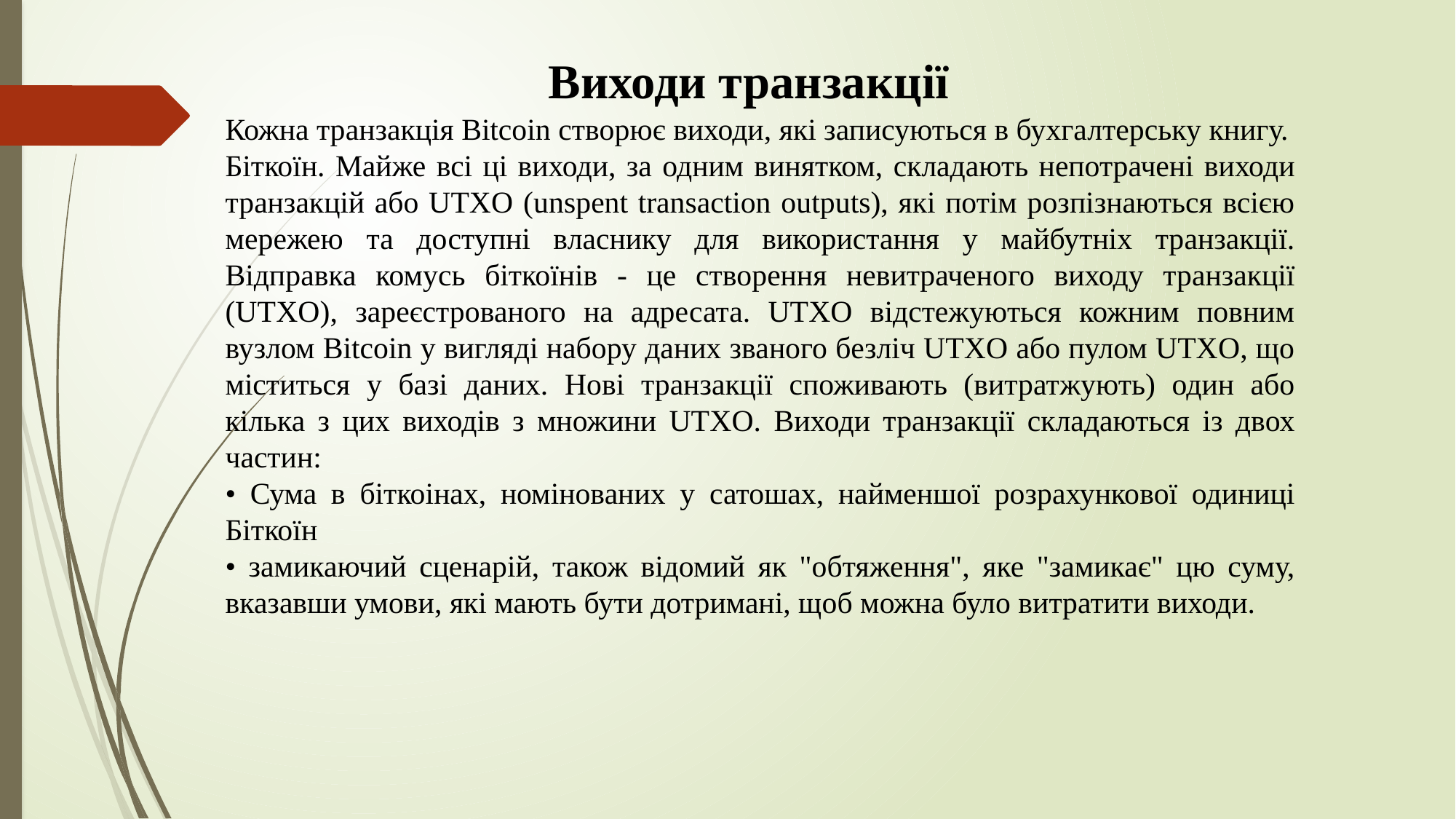

Виходи транзакції
Кожна транзакція Bitcoin створює виходи, які записуються в бухгалтерську книгу.
Біткоїн. Майже всі ці виходи, за одним винятком, складають непотрачені виходи транзакцій або UTXO (unspent transaction outputs), які потім розпізнаються всією мережею та доступні власнику для використання у майбутніх транзакції. Відправка комусь біткоїнів - це створення невитраченого виходу транзакції (UTXO), зареєстрованого на адресата. UTXO відстежуються кожним повним вузлом Bitcoin у вигляді набору даних званого безліч UTXO або пулом UTXO, що міститься у базі даних. Нові транзакції споживають (витратжують) один або кілька з цих виходів з множини UTXO. Виходи транзакції складаються із двох частин:
• Сума в біткоінах, номінованих у сатошах, найменшої розрахункової одиниці Біткоїн
• замикаючий сценарій, також відомий як "обтяження", яке "замикає" цю суму, вказавши умови, які мають бути дотримані, щоб можна було витратити виходи.